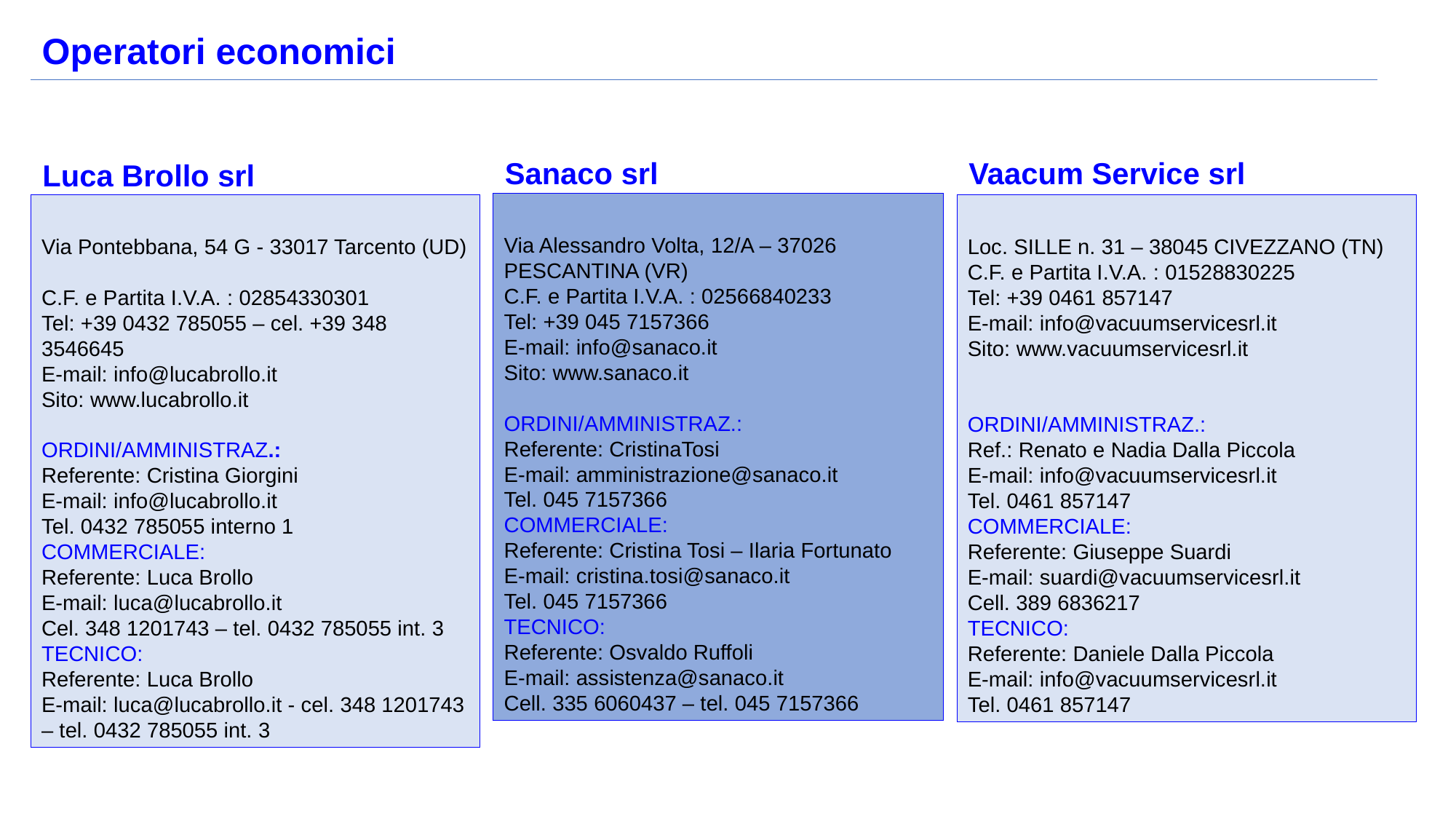

Operatori economici
Sanaco srl
Vaacum Service srl
Luca Brollo srl
Via Alessandro Volta, 12/A – 37026 PESCANTINA (VR)
C.F. e Partita I.V.A. : 02566840233
Tel: +39 045 7157366
E-mail: info@sanaco.it
Sito: www.sanaco.it

ORDINI/AMMINISTRAZ.:
Referente: CristinaTosi
E-mail: amministrazione@sanaco.it
Tel. 045 7157366
COMMERCIALE:
Referente: Cristina Tosi – Ilaria Fortunato
E-mail: cristina.tosi@sanaco.it
Tel. 045 7157366
TECNICO:
Referente: Osvaldo Ruffoli
E-mail: assistenza@sanaco.it
Cell. 335 6060437 – tel. 045 7157366
Via Pontebbana, 54 G - 33017 Tarcento (UD)
C.F. e Partita I.V.A. : 02854330301
Tel: +39 0432 785055 – cel. +39 348 3546645
E-mail: info@lucabrollo.it
Sito: www.lucabrollo.it

ORDINI/AMMINISTRAZ.:
Referente: Cristina Giorgini
E-mail: info@lucabrollo.it
Tel. 0432 785055 interno 1
COMMERCIALE:
Referente: Luca Brollo
E-mail: luca@lucabrollo.it
Cel. 348 1201743 – tel. 0432 785055 int. 3
TECNICO:
Referente: Luca Brollo
E-mail: luca@lucabrollo.it - cel. 348 1201743 – tel. 0432 785055 int. 3
Loc. SILLE n. 31 – 38045 CIVEZZANO (TN)
C.F. e Partita I.V.A. : 01528830225
Tel: +39 0461 857147
E-mail: info@vacuumservicesrl.it
Sito: www.vacuumservicesrl.it

ORDINI/AMMINISTRAZ.:
Ref.: Renato e Nadia Dalla Piccola
E-mail: info@vacuumservicesrl.it
Tel. 0461 857147
COMMERCIALE:
Referente: Giuseppe Suardi
E-mail: suardi@vacuumservicesrl.it
Cell. 389 6836217
TECNICO:
Referente: Daniele Dalla Piccola
E-mail: info@vacuumservicesrl.it
Tel. 0461 857147